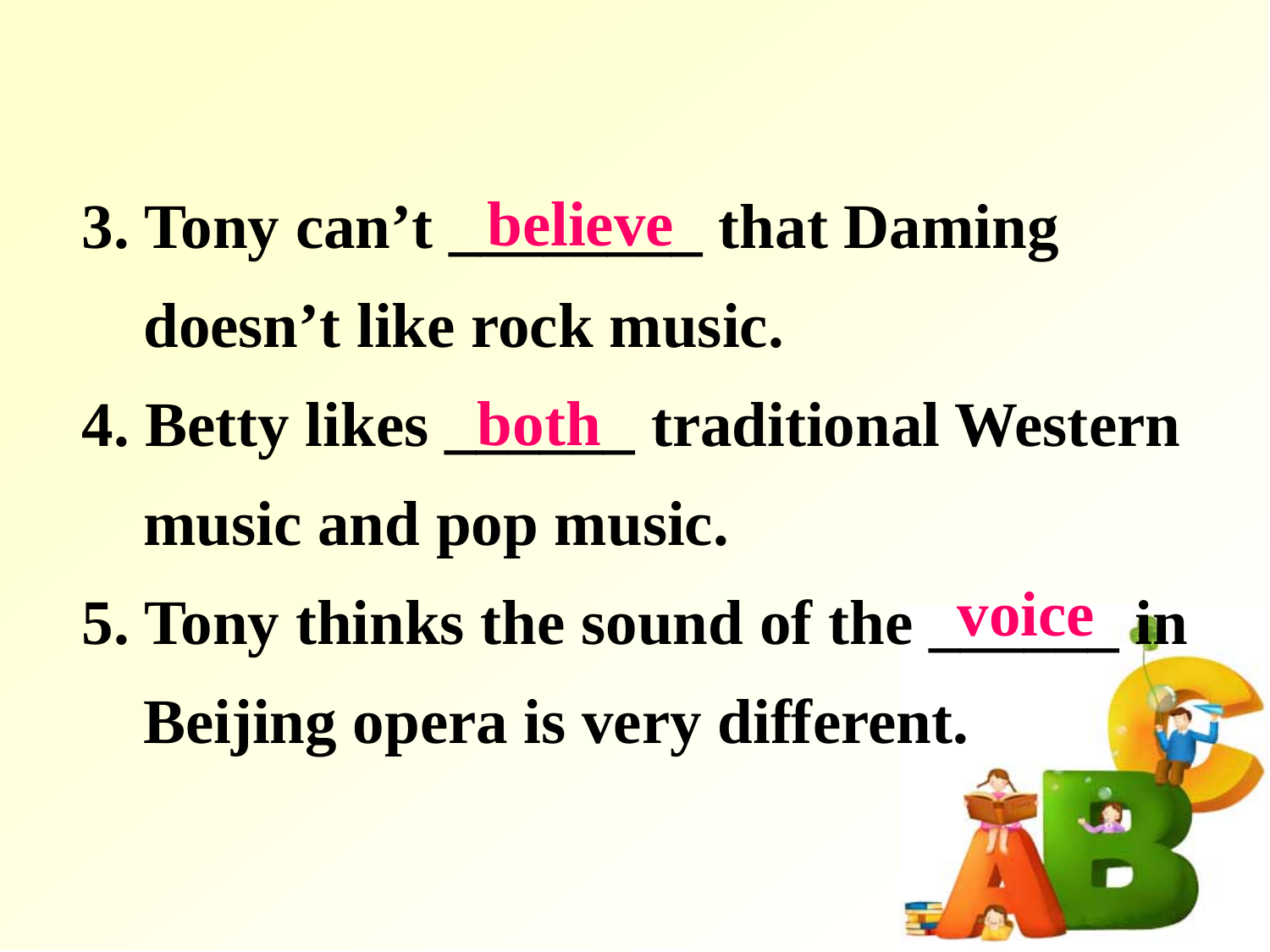

3. Tony can’t ________ that Daming doesn’t like rock music.
4. Betty likes ______ traditional Western music and pop music.
5. Tony thinks the sound of the ______ in Beijing opera is very different.
believe
both
voice